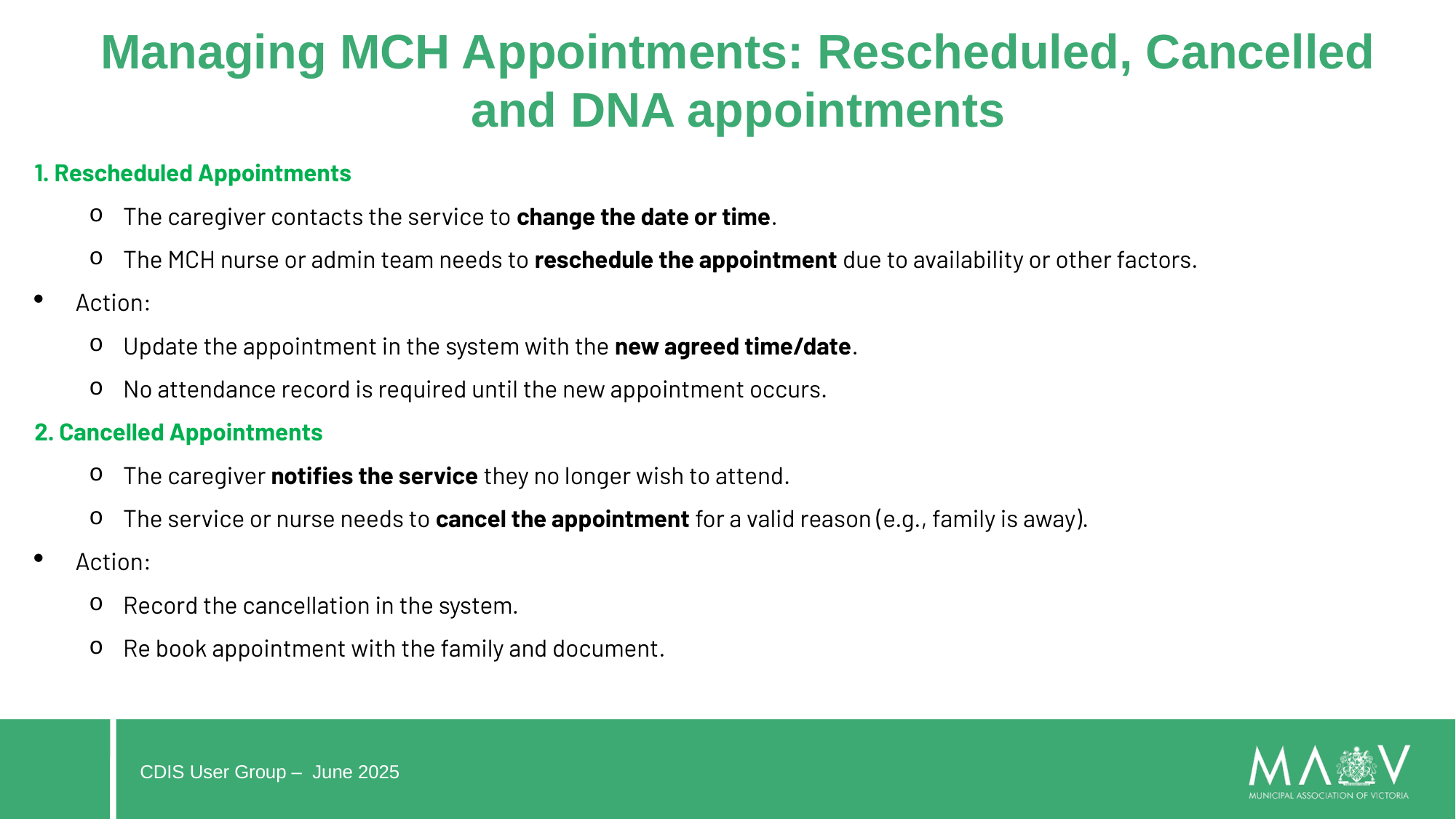

Managing MCH Appointments: Rescheduled, Cancelled and DNA appointments

#
1. Rescheduled Appointments
The caregiver contacts the service to change the date or time.
The MCH nurse or admin team needs to reschedule the appointment due to availability or other factors.
Action:
Update the appointment in the system with the new agreed time/date.
No attendance record is required until the new appointment occurs.
2. Cancelled Appointments
The caregiver notifies the service they no longer wish to attend.
The service or nurse needs to cancel the appointment for a valid reason (e.g., family is away).
Action:
Record the cancellation in the system.
Re book appointment with the family and document.

CDIS User Group –  June 2025